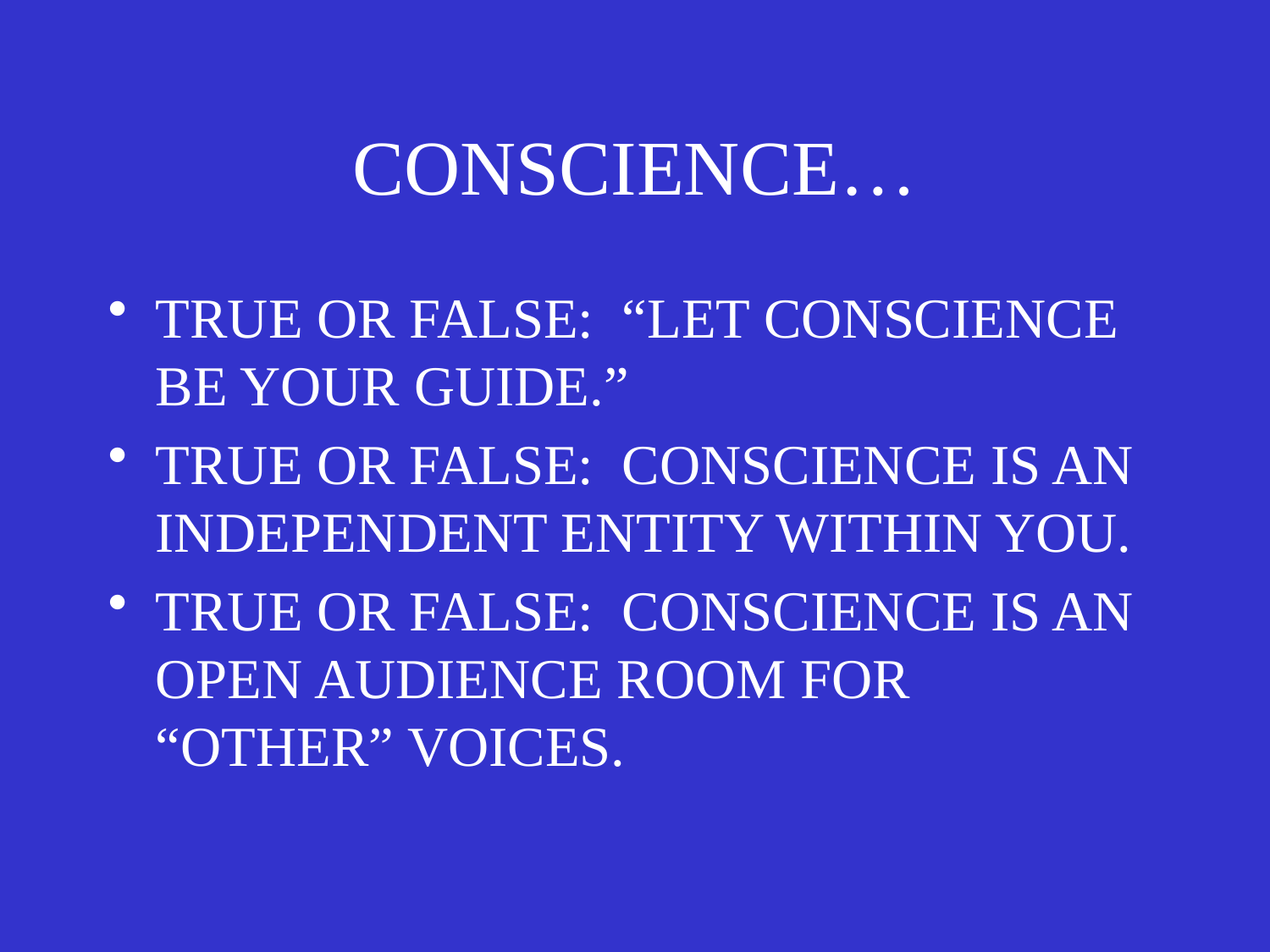

# CONSCIENCE…
TRUE OR FALSE:  “LET CONSCIENCE BE YOUR GUIDE.”
TRUE OR FALSE:  CONSCIENCE IS AN INDEPENDENT ENTITY WITHIN YOU.
TRUE OR FALSE:  CONSCIENCE IS AN OPEN AUDIENCE ROOM FOR “OTHER” VOICES.